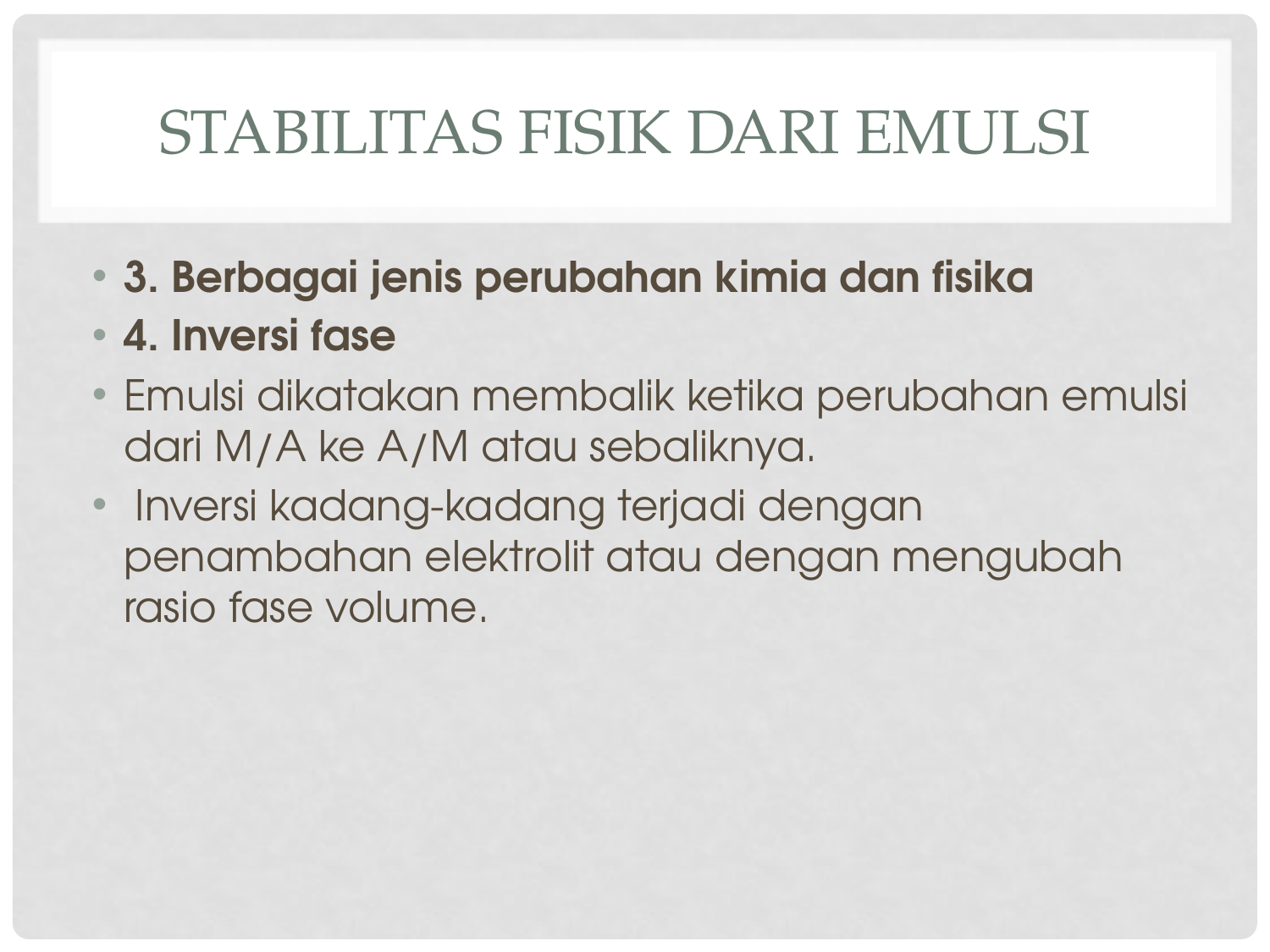

# STABILITAS FISIK DARI EMULSI
3. Berbagai jenis perubahan kimia dan fisika
4. Inversi fase
Emulsi dikatakan membalik ketika perubahan emulsi dari M/A ke A/M atau sebaliknya.
 Inversi kadang-kadang terjadi dengan penambahan elektrolit atau dengan mengubah rasio fase volume.